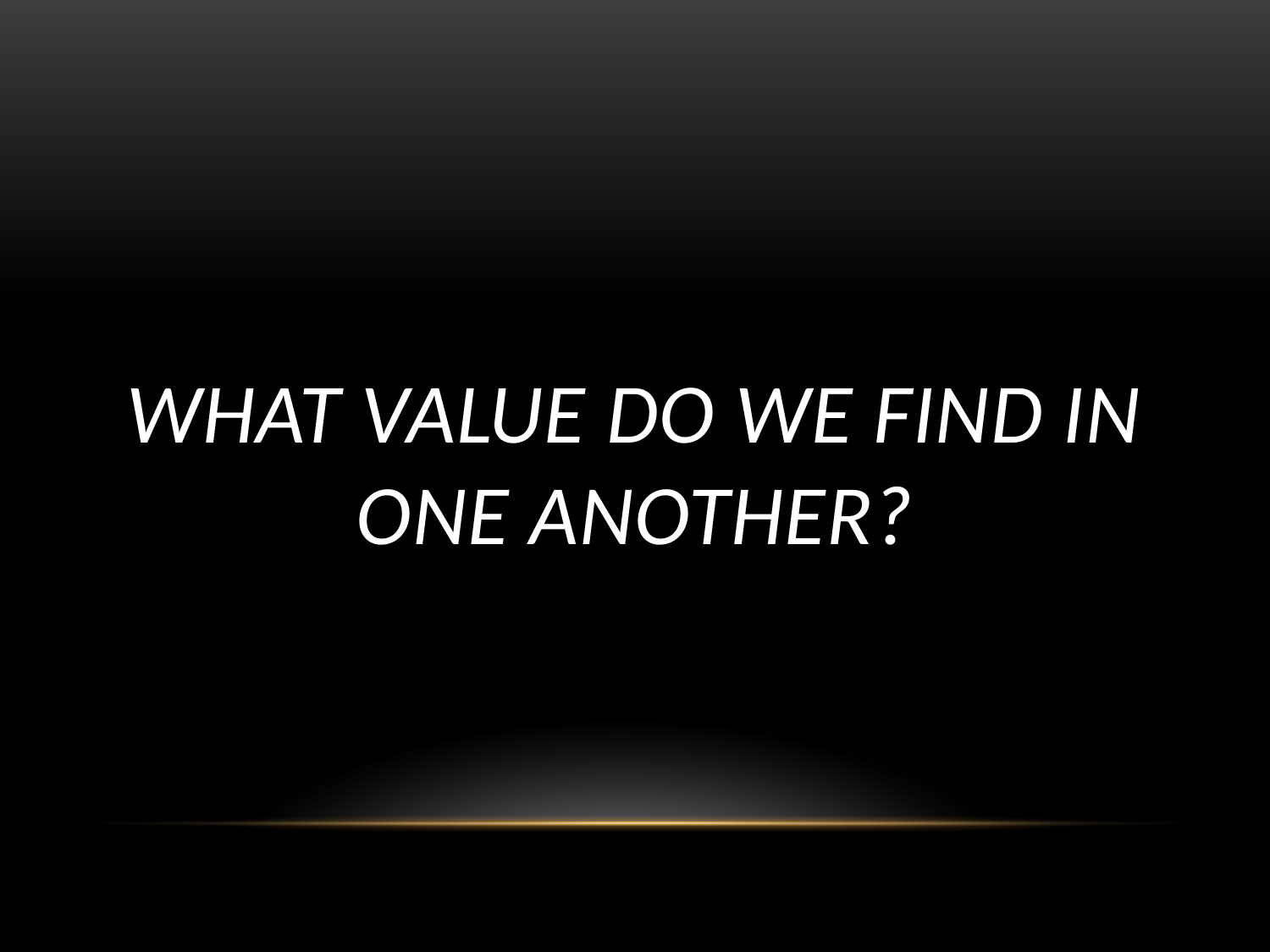

# What value do we find in one another?